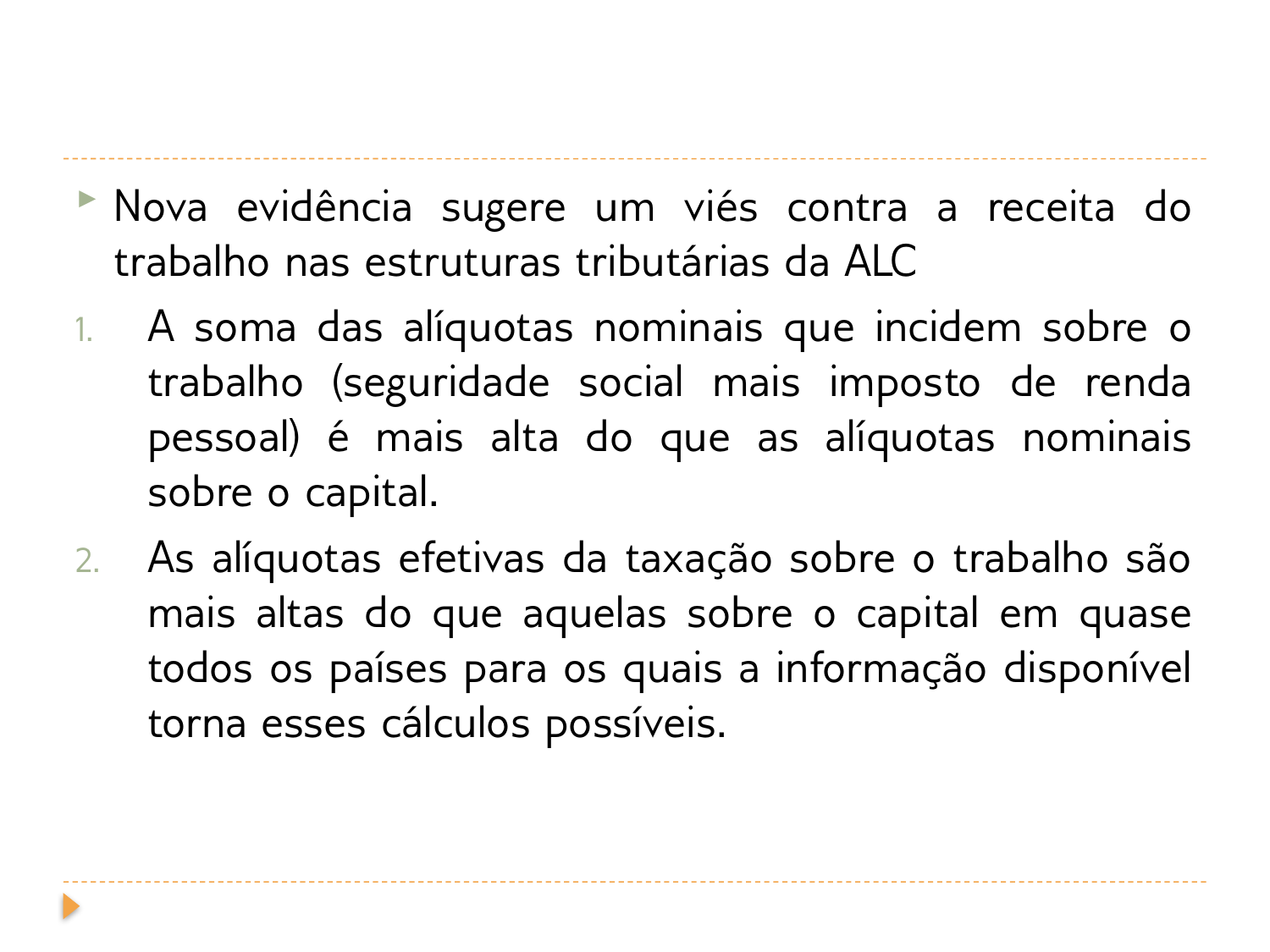

#
Nova evidência sugere um viés contra a receita do trabalho nas estruturas tributárias da ALC
A soma das alíquotas nominais que incidem sobre o trabalho (seguridade social mais imposto de renda pessoal) é mais alta do que as alíquotas nominais sobre o capital.
As alíquotas efetivas da taxação sobre o trabalho são mais altas do que aquelas sobre o capital em quase todos os países para os quais a informação disponível torna esses cálculos possíveis.